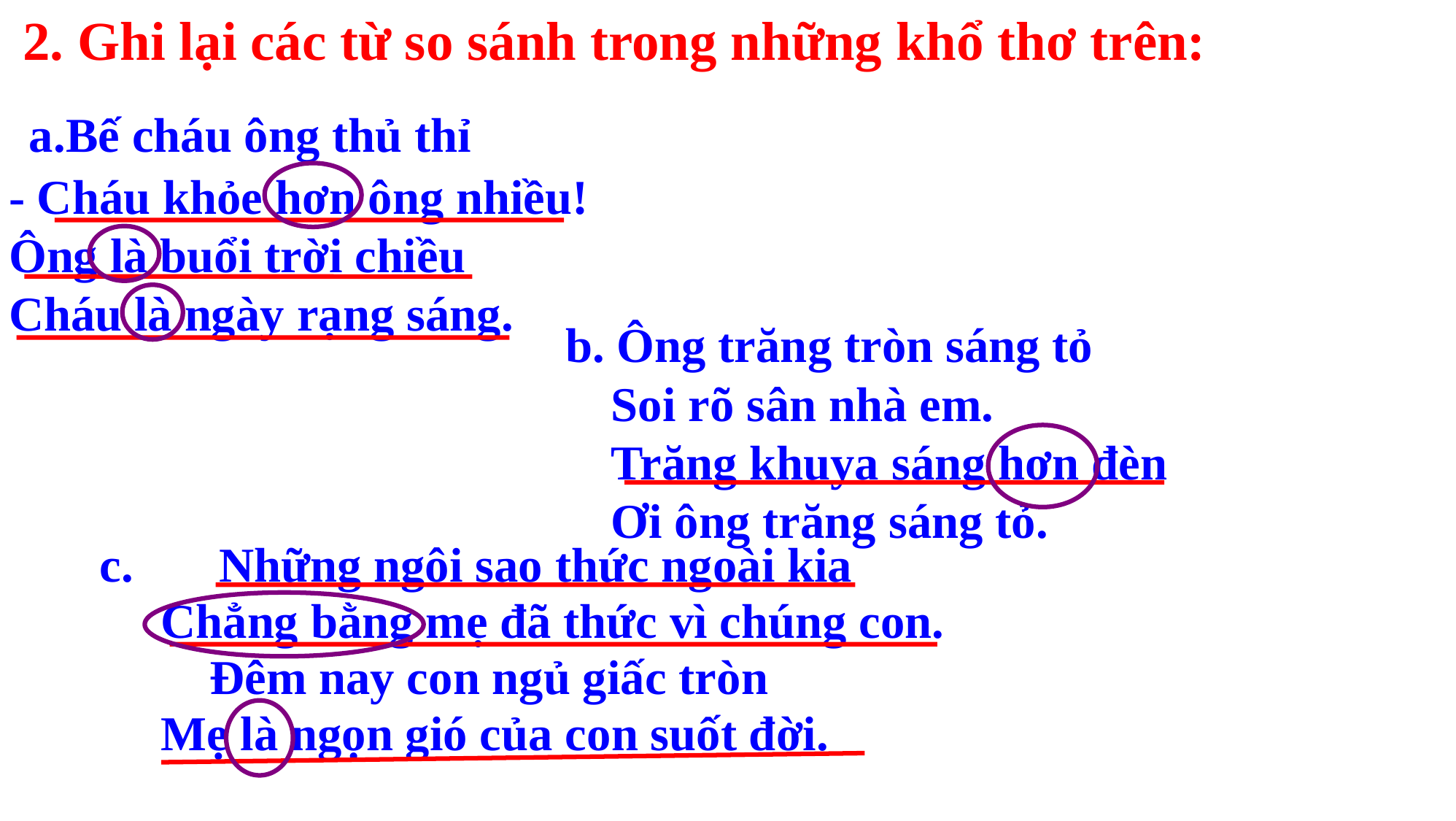

2. Ghi lại các từ so sánh trong những khổ thơ trên:
# a.Bế cháu ông thủ thỉ - Cháu khỏe hơn ông nhiều! Ông là buổi trời chiều Cháu là ngày rạng sáng.

   b. Ông trăng tròn sáng tỏ
Soi rõ sân nhà em.
Trăng khuya sáng hơn đèn
Ơi ông trăng sáng tỏ.

  c.       Những ngôi sao thức ngoài kia
       Chẳng bằng mẹ đã thức vì chúng con.
           Đêm nay con ngủ giấc tròn
       Mẹ là ngọn gió của con suốt đời.